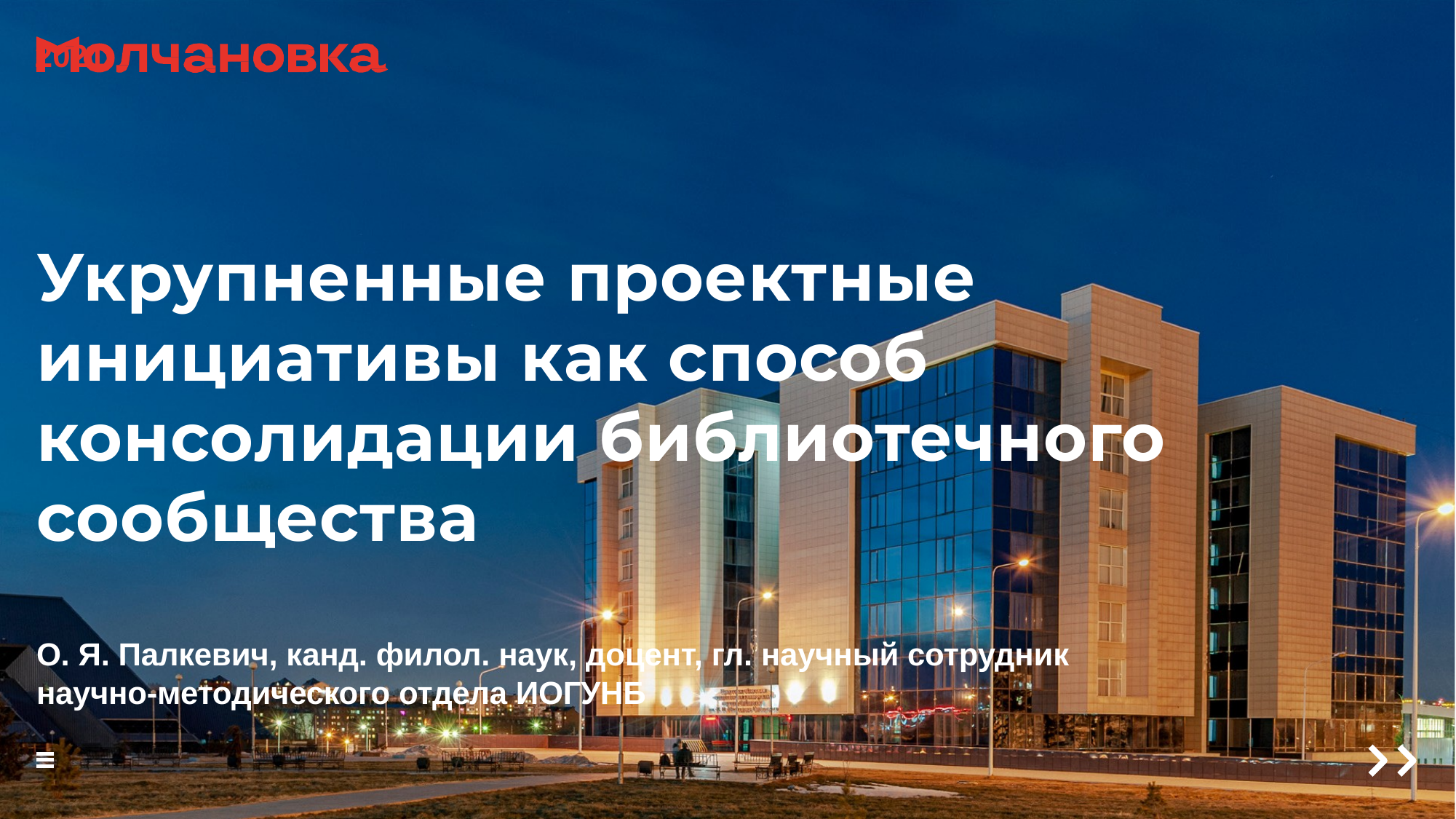

# 2021

Укрупненные проектные инициативы как способ консолидации библиотечного сообщества

О. Я. Палкевич, канд. филол. наук, доцент, гл. научный сотрудник научно-методического отдела ИОГУНБ